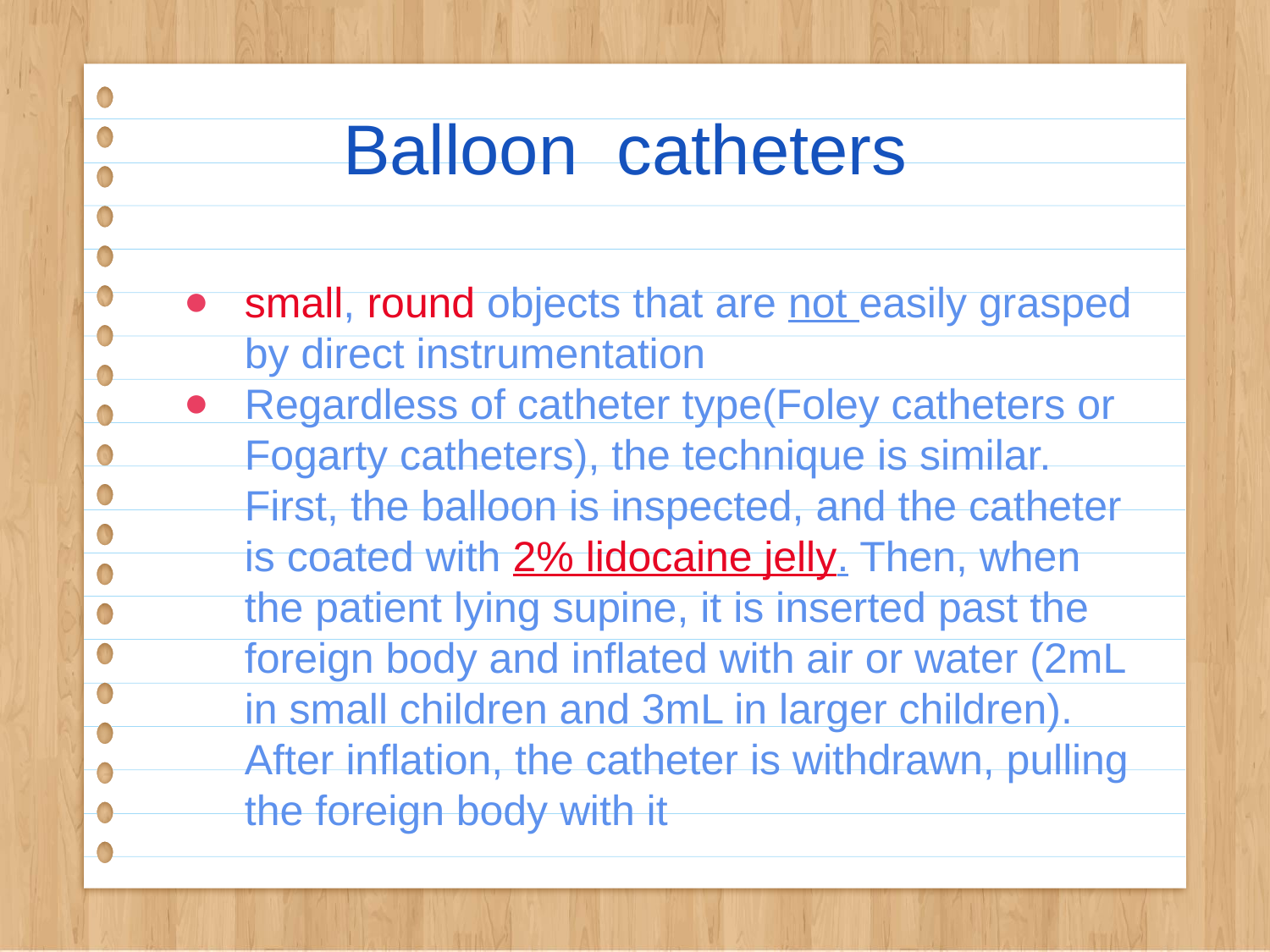

# Balloon  catheters
small, round objects that are not easily grasped by direct instrumentation
Regardless of catheter type(Foley catheters or Fogarty catheters), the technique is similar. First, the balloon is inspected, and the catheter is coated with 2% lidocaine jelly. Then, when the patient lying supine, it is inserted past the foreign body and inflated with air or water (2mL in small children and 3mL in larger children). After inflation, the catheter is withdrawn, pulling the foreign body with it